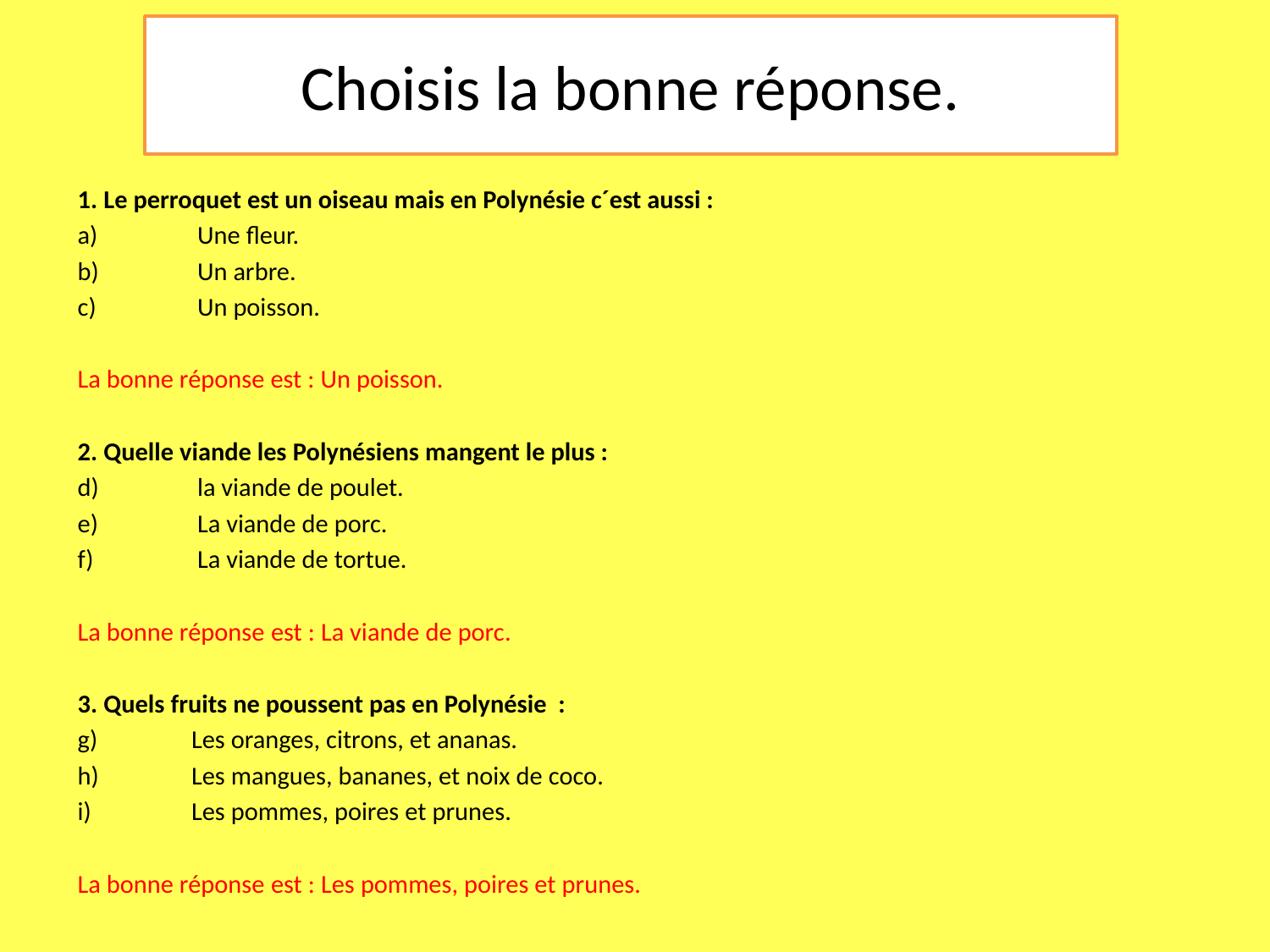

# Choisis la bonne réponse.
1. Le perroquet est un oiseau mais en Polynésie c´est aussi :
           Une fleur.
           Un arbre.
           Un poisson.

La bonne réponse est : Un poisson.

2. Quelle viande les Polynésiens mangent le plus :
           la viande de poulet.
           La viande de porc.
           La viande de tortue.

La bonne réponse est : La viande de porc.

3. Quels fruits ne poussent pas en Polynésie  :
          Les oranges, citrons, et ananas.
          Les mangues, bananes, et noix de coco.
          Les pommes, poires et prunes.

La bonne réponse est : Les pommes, poires et prunes.